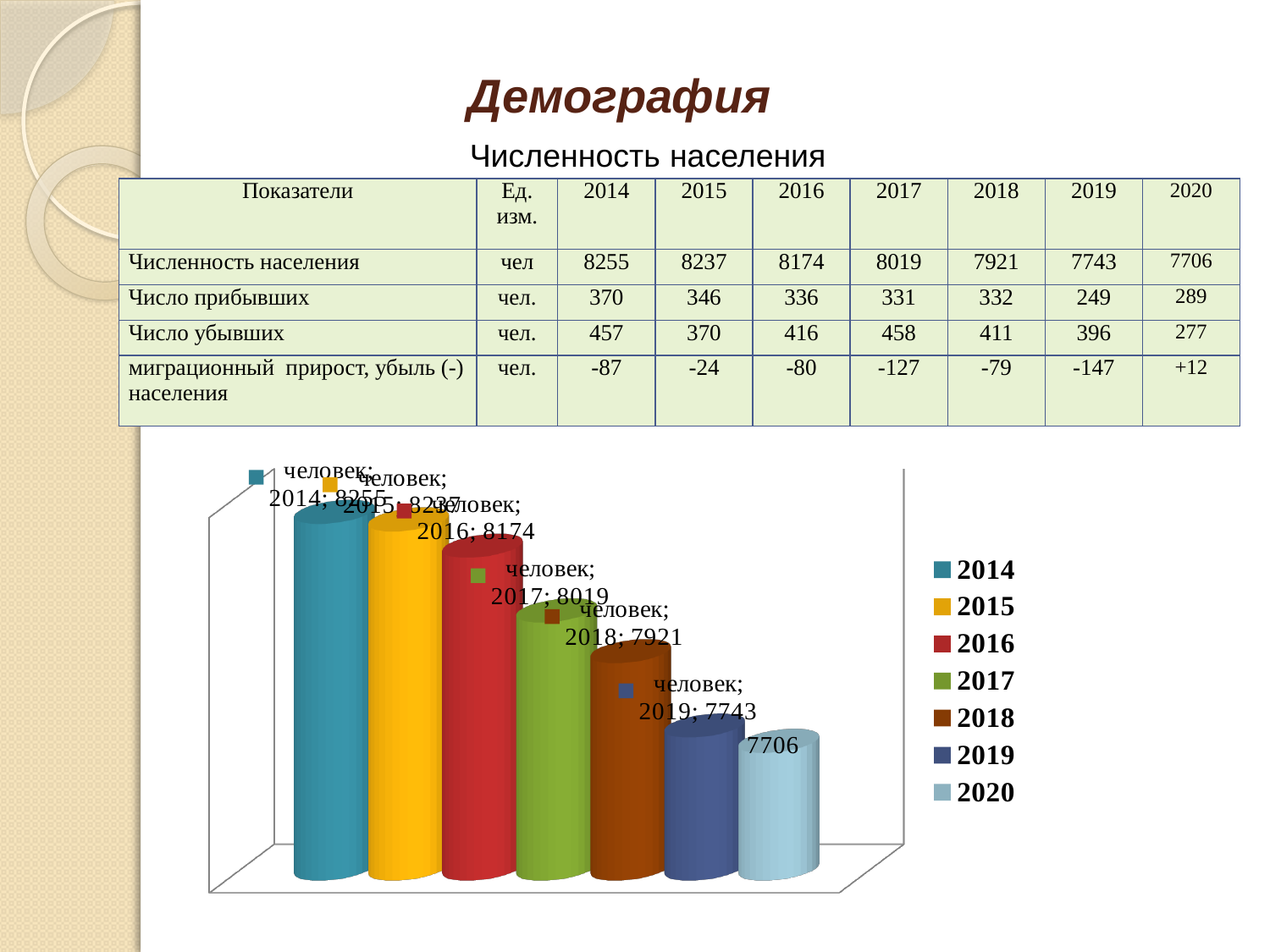

# Демография
          Численность населения
| Показатели | Ед. изм. | 2014 | 2015 | 2016 | 2017 | 2018 | 2019 | 2020 |
| --- | --- | --- | --- | --- | --- | --- | --- | --- |
| Численность населения | чел | 8255 | 8237 | 8174 | 8019 | 7921 | 7743 | 7706 |
| Число прибывших | чел. | 370 | 346 | 336 | 331 | 332 | 249 | 289 |
| Число убывших | чел. | 457 | 370 | 416 | 458 | 411 | 396 | 277 |
| миграционный прирост, убыль (-) населения | чел. | -87 | -24 | -80 | -127 | -79 | -147 | +12 |

[unsupported chart]